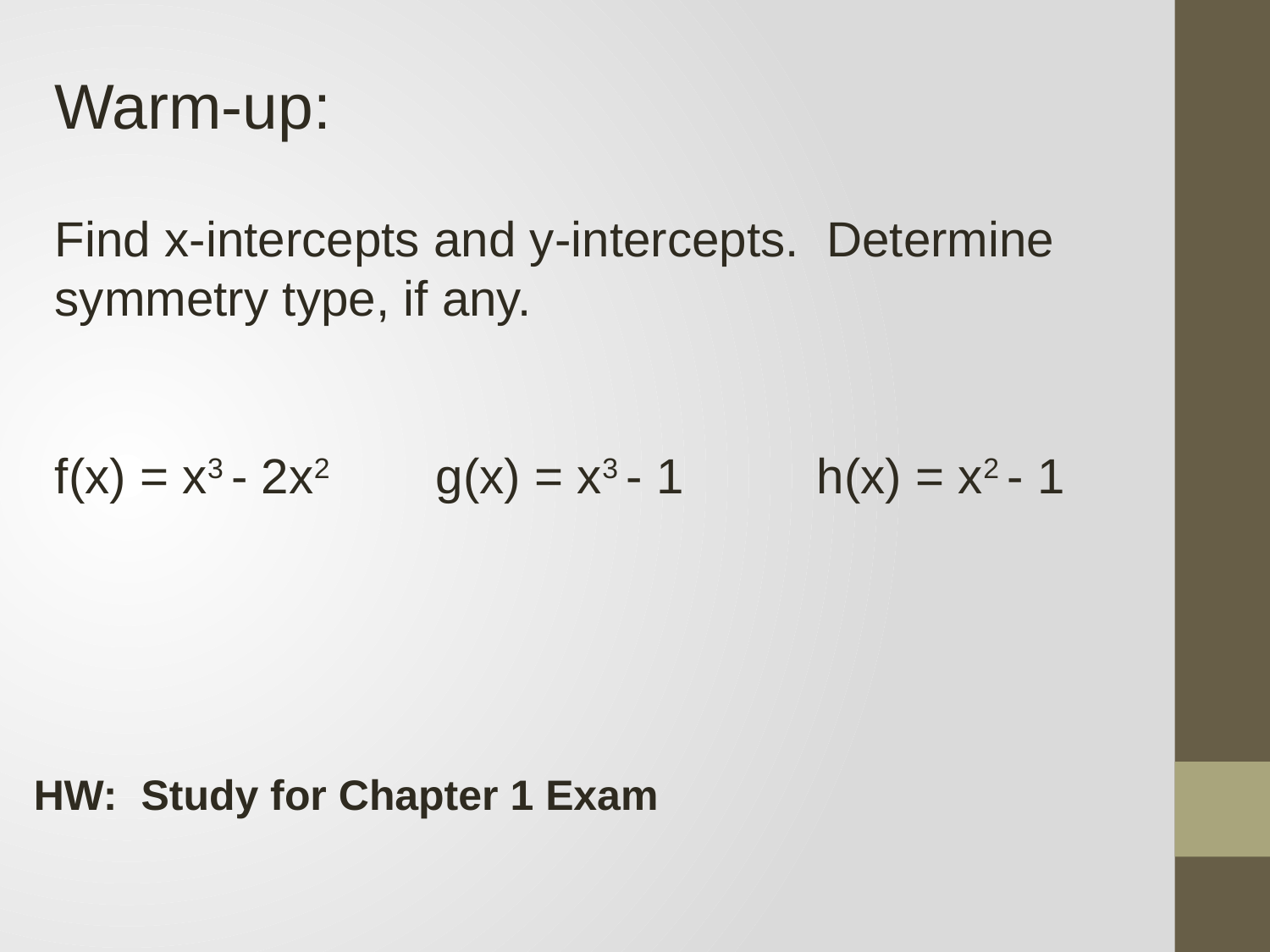

Warm-up:

Find x-intercepts and y-intercepts.  Determine symmetry type, if any.

f(x) = x3 - 2x2	g(x) = x3 - 1		h(x) = x2 - 1
HW:  Study for Chapter 1 Exam